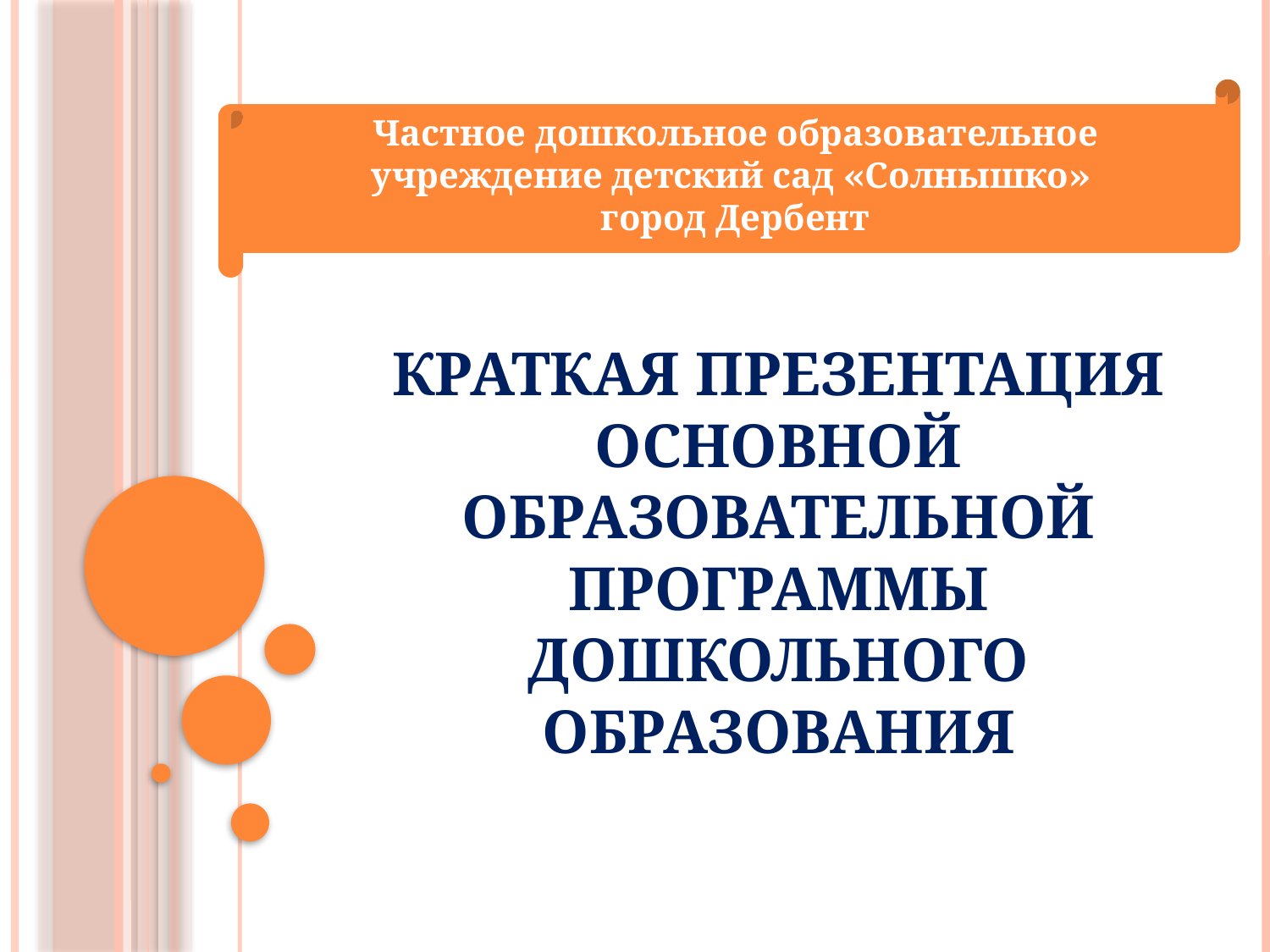

Частное дошкольное образовательное учреждение детский сад «Солнышко»
город Дербент
# Краткая презентация основной образовательной программы дошкольного образования